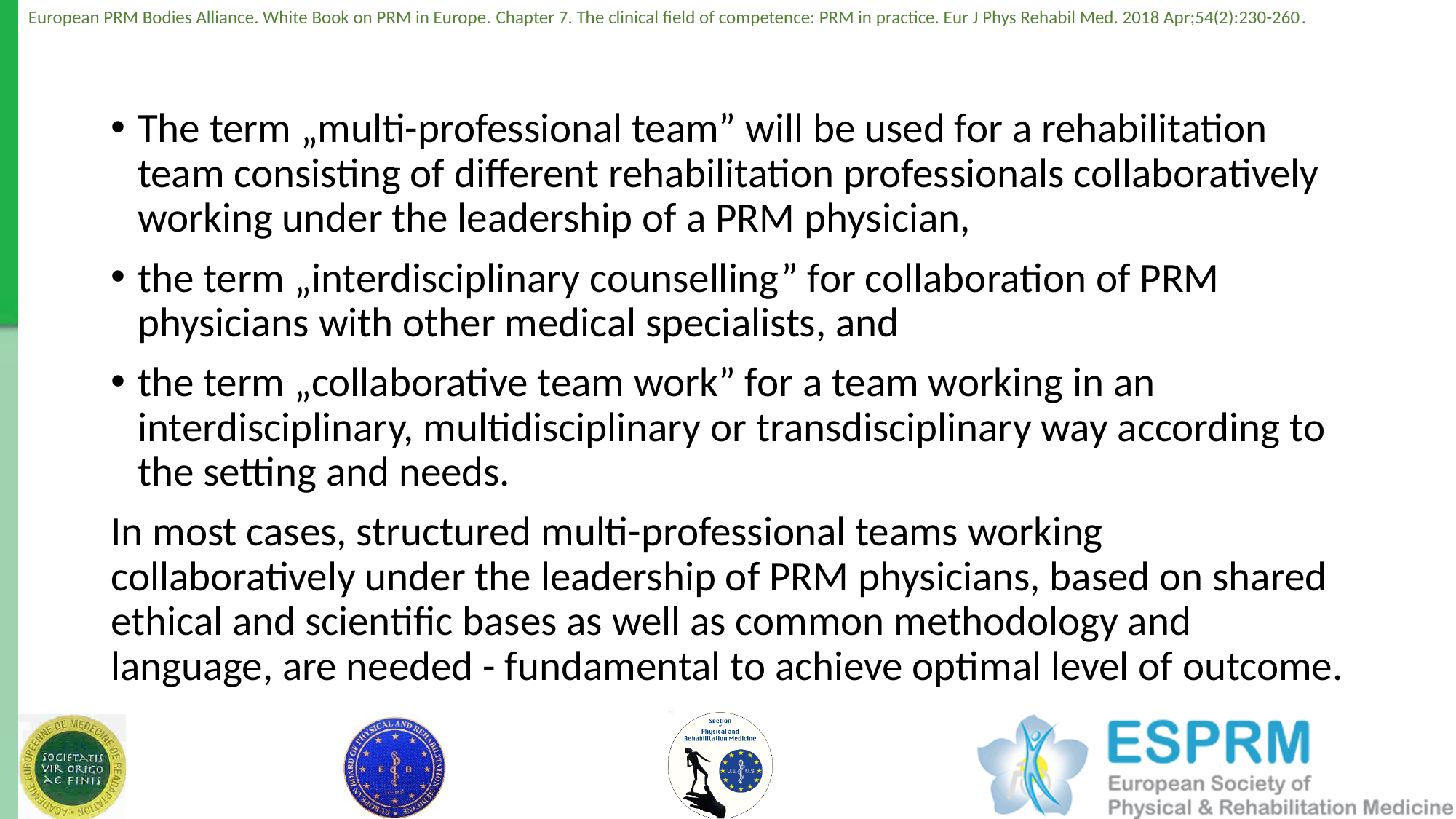

The term „multi-professional team” will be used for a rehabilitation team consisting of different rehabilitation professionals collaboratively working under the leadership of a PRM physician,
the term „interdisciplinary counselling” for collaboration of PRM physicians with other medical specialists, and
the term „collaborative team work” for a team working in an interdisciplinary, multidisciplinary or transdisciplinary way according to the setting and needs.
In most cases, structured multi-professional teams working collaboratively under the leadership of PRM physicians, based on shared ethical and scientific bases as well as common methodology and language, are needed - fundamental to achieve optimal level of outcome.